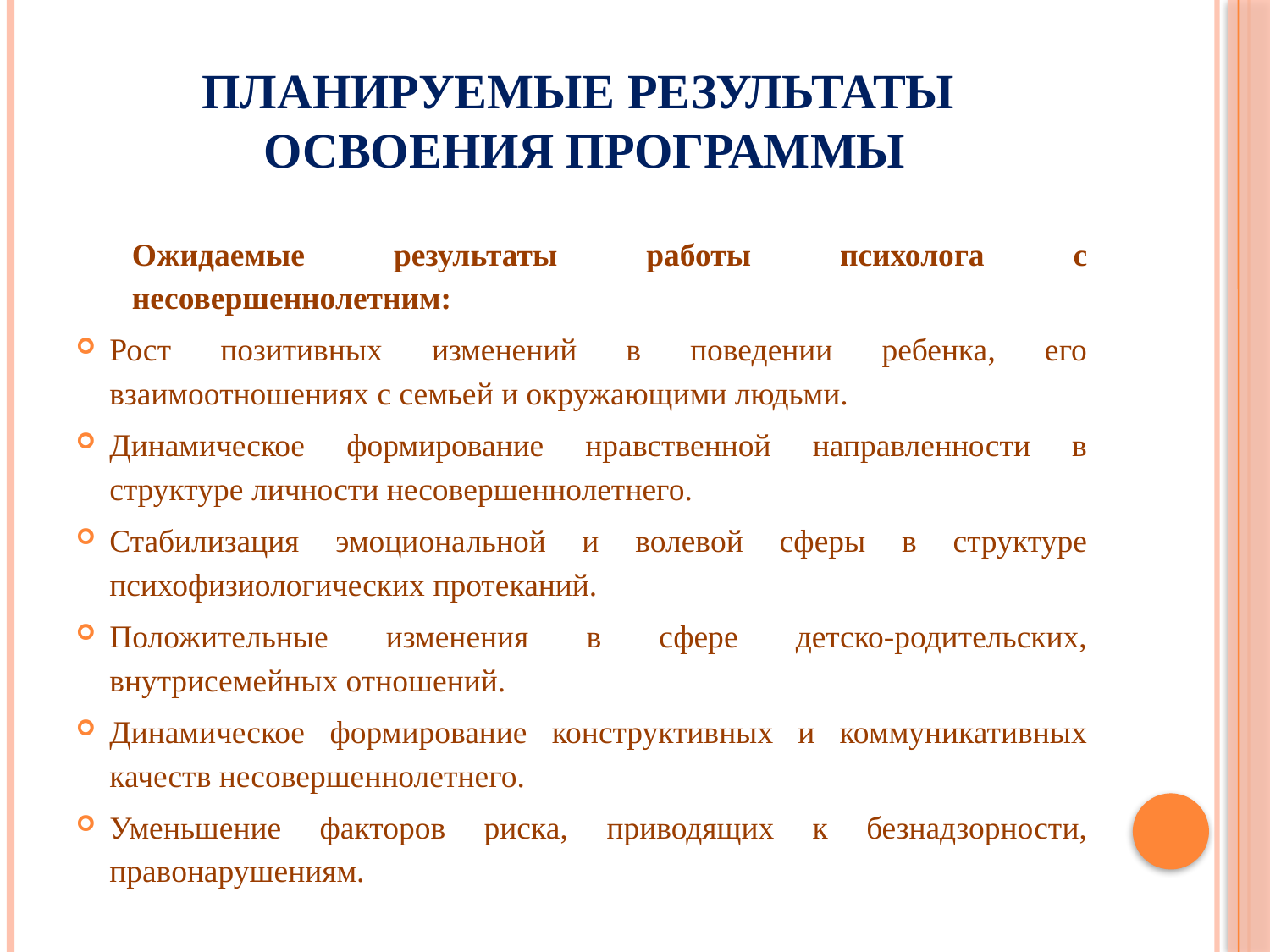

# Планируемые результаты освоения программы
Ожидаемые результаты работы психолога с несовершеннолетним:
Рост позитивных изменений в поведении ребенка, его взаимоотношениях с семьей и окружающими людьми.
Динамическое формирование нравственной направленности в структуре личности несовершеннолетнего.
Стабилизация эмоциональной и волевой сферы в структуре психофизиологических протеканий.
Положительные изменения в сфере детско-родительских, внутрисемейных отношений.
Динамическое формирование конструктивных и коммуникативных качеств несовершеннолетнего.
Уменьшение факторов риска, приводящих к безнадзорности, правонарушениям.